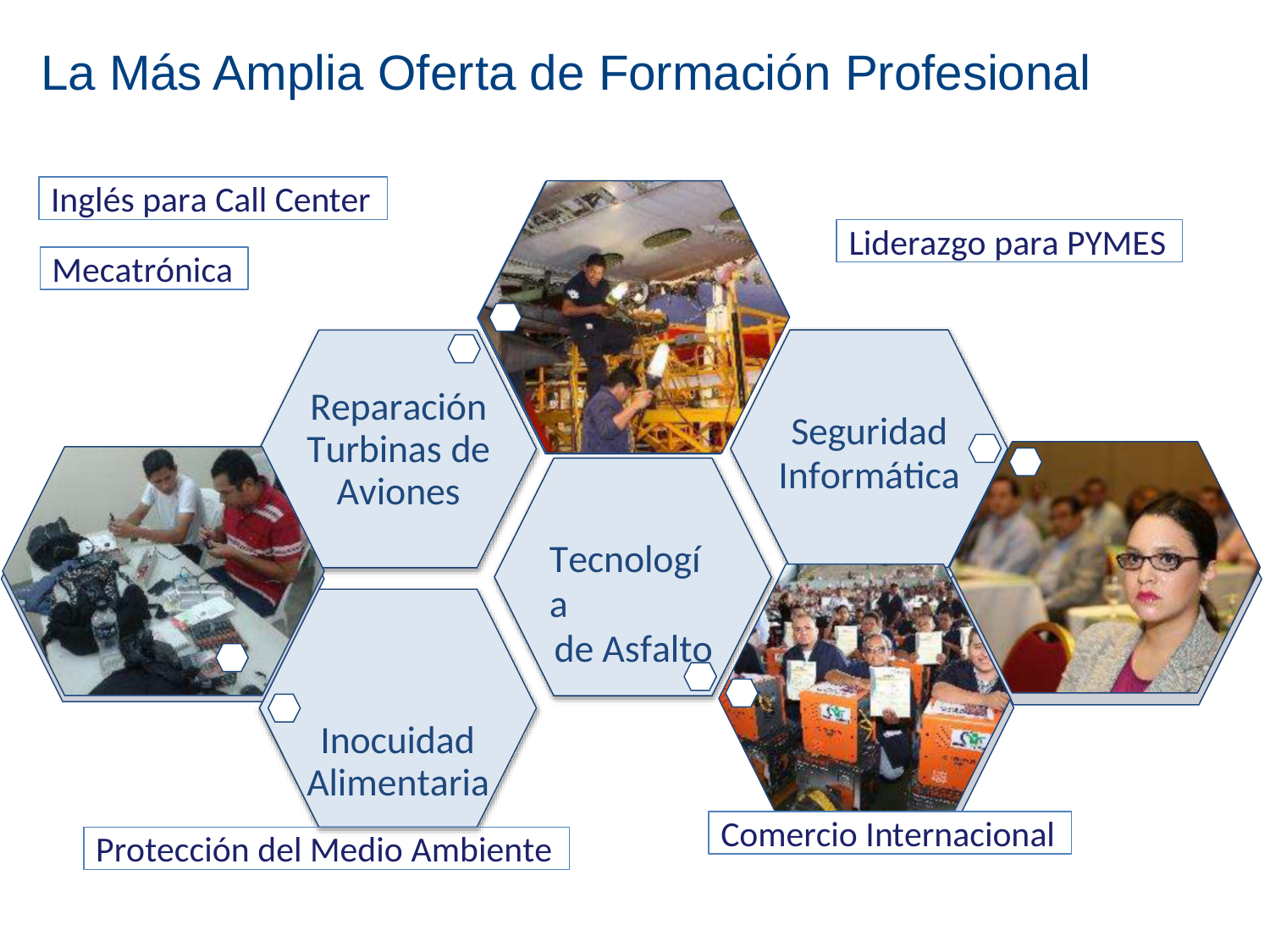

# La Más Amplia Oferta de Formación Profesional
Inglés para Call Center

Liderazgo para PYMES
Mecatrónica

Reparación Turbinas de Aviones

Seguridad
Informática

Tecnología
de Asfalto

Inocuidad Alimentaria

Comercio Internacional
Protección del Medio Ambiente